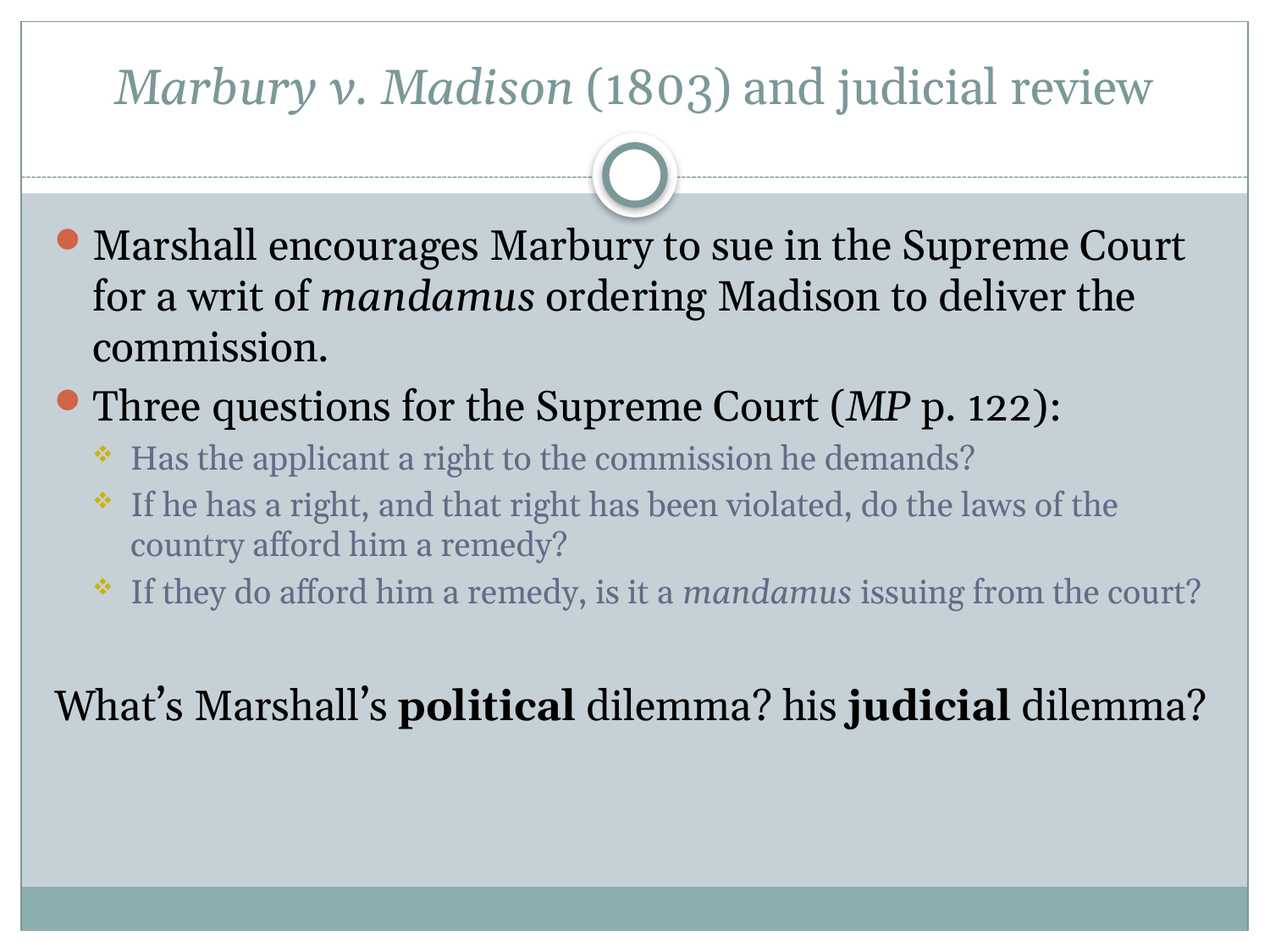

# Marbury v. Madison (1803) and judicial review
Marshall encourages Marbury to sue in the Supreme Court for a writ of mandamus ordering Madison to deliver the commission.
Three questions for the Supreme Court (MP p. 122):
Has the applicant a right to the commission he demands?
If he has a right, and that right has been violated, do the laws of the country afford him a remedy?
If they do afford him a remedy, is it a mandamus issuing from the court?

What’s Marshall’s political dilemma? his judicial dilemma?